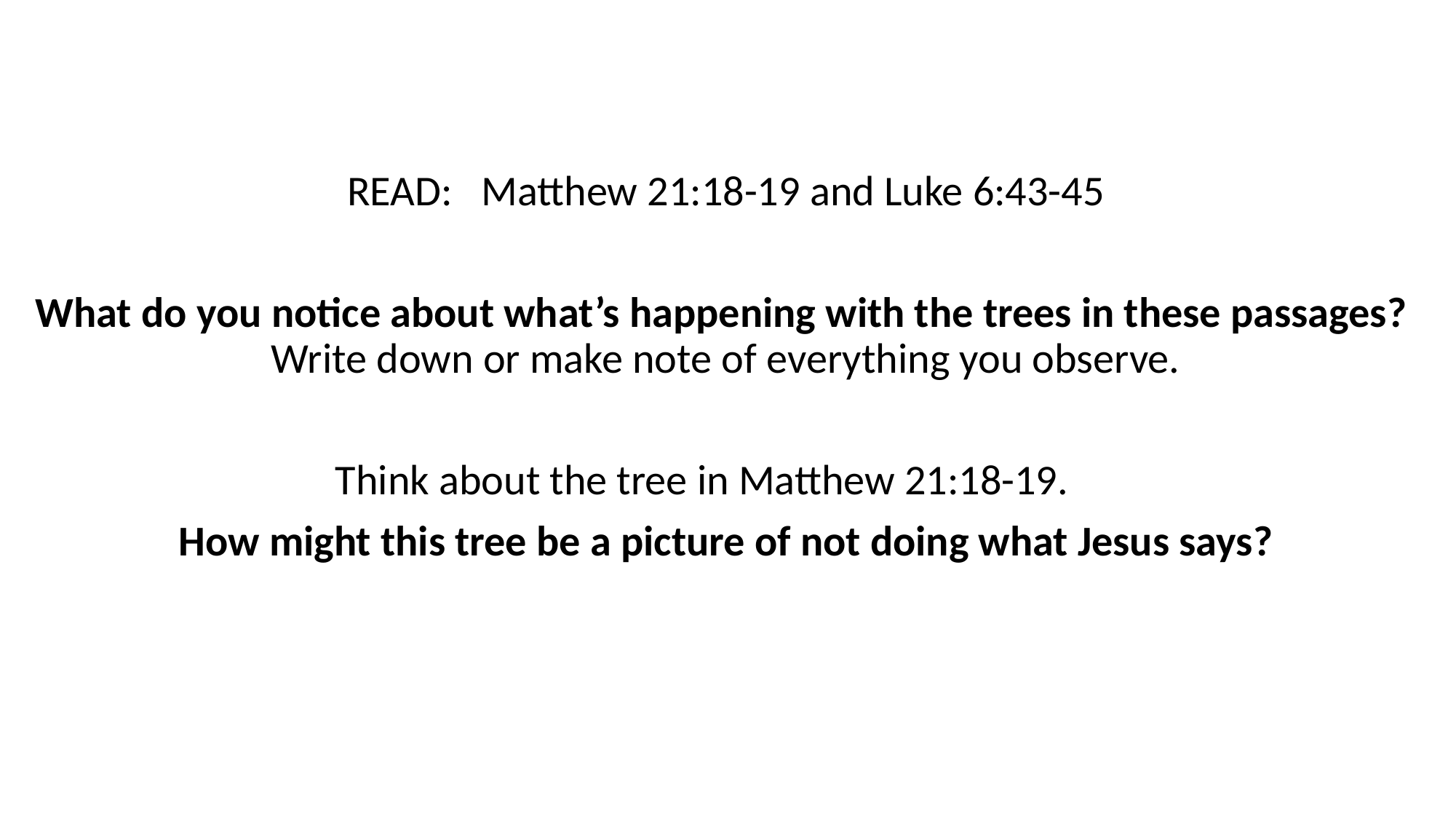

READ:   Matthew 21:18-19 and Luke 6:43-45

What do you notice about what’s happening with the trees in these passages?   Write down or make note of everything you observe.

Think about the tree in Matthew 21:18-19.
How might this tree be a picture of not doing what Jesus says?